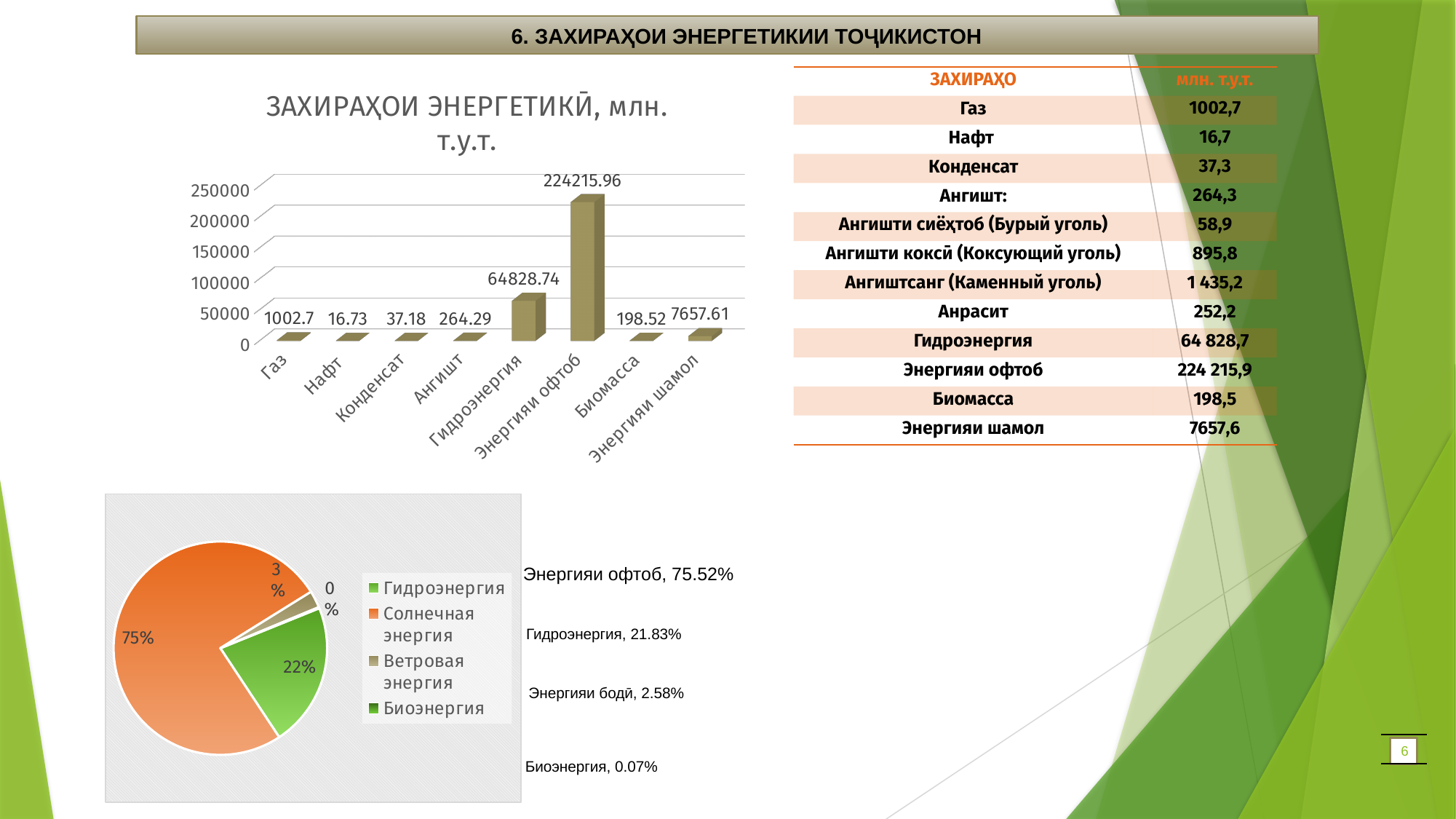

6. ЗАХИРАҲОИ ЭНЕРГЕТИКИИ ТОҶИКИСТОН
| ЗАХИРАҲО | млн. т.у.т. |
| --- | --- |
| Газ | 1002,7 |
| Нафт | 16,7 |
| Конденсат | 37,3 |
| Ангишт: | 264,3 |
| Ангишти сиёҳтоб (Бурый уголь) | 58,9 |
| Ангишти коксӣ (Коксующий уголь) | 895,8 |
| Ангиштсанг (Каменный уголь) | 1 435,2 |
| Анрасит | 252,2 |
| Гидроэнергия | 64 828,7 |
| Энергияи офтоб | 224 215,9 |
| Биомасса | 198,5 |
| Энергияи шамол | 7657,6 |

[unsupported chart]

### Chart

| Category |  |
|---|---|
| Гидроэнергия | 64828.74 |
| Солнечная энергия | 224215.96 |
| Ветровая энергия | 7657.61 |
| Биоэнергия | 500.0 |
Энергияи офтоб, 75.52%
Гидроэнергия, 21.83%
Энергияи бодӣ, 2.58%
|  |  |  |  |  |
| --- | --- | --- | --- | --- |
6
Биоэнергия, 0.07%